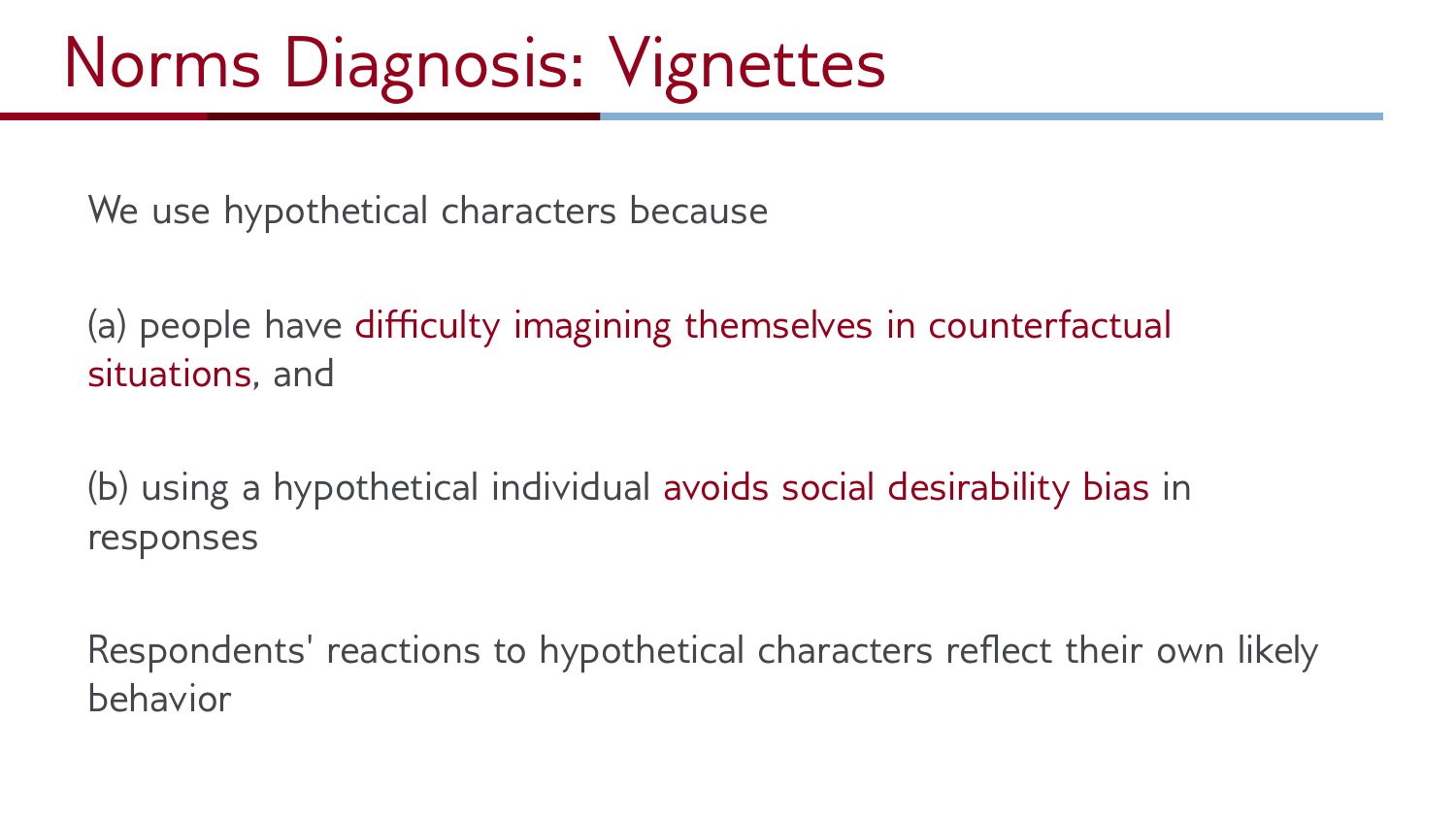

# Norms Diagnosis: Vignettes
We use hypothetical characters because

(a) people have difficulty imagining themselves in counterfactual situations, and

(b) using a hypothetical individual avoids social desirability bias in responses

Respondents' reactions to hypothetical characters reflect their own likely behavior